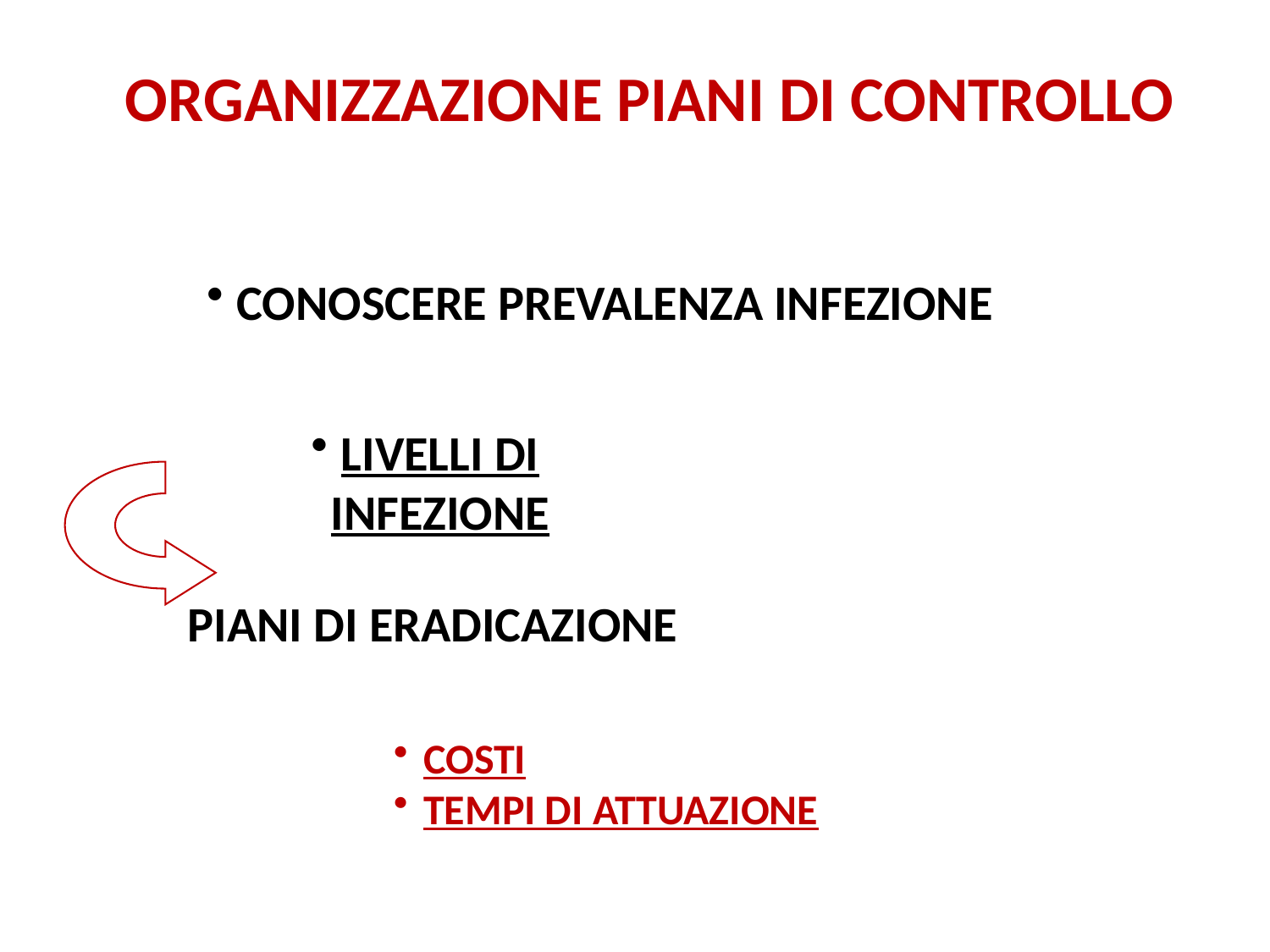

ORGANIZZAZIONE PIANI DI CONTROLLO
CONOSCERE PREVALENZA INFEZIONE
LIVELLI DI INFEZIONE

PIANI DI ERADICAZIONE
COSTI
TEMPI DI ATTUAZIONE